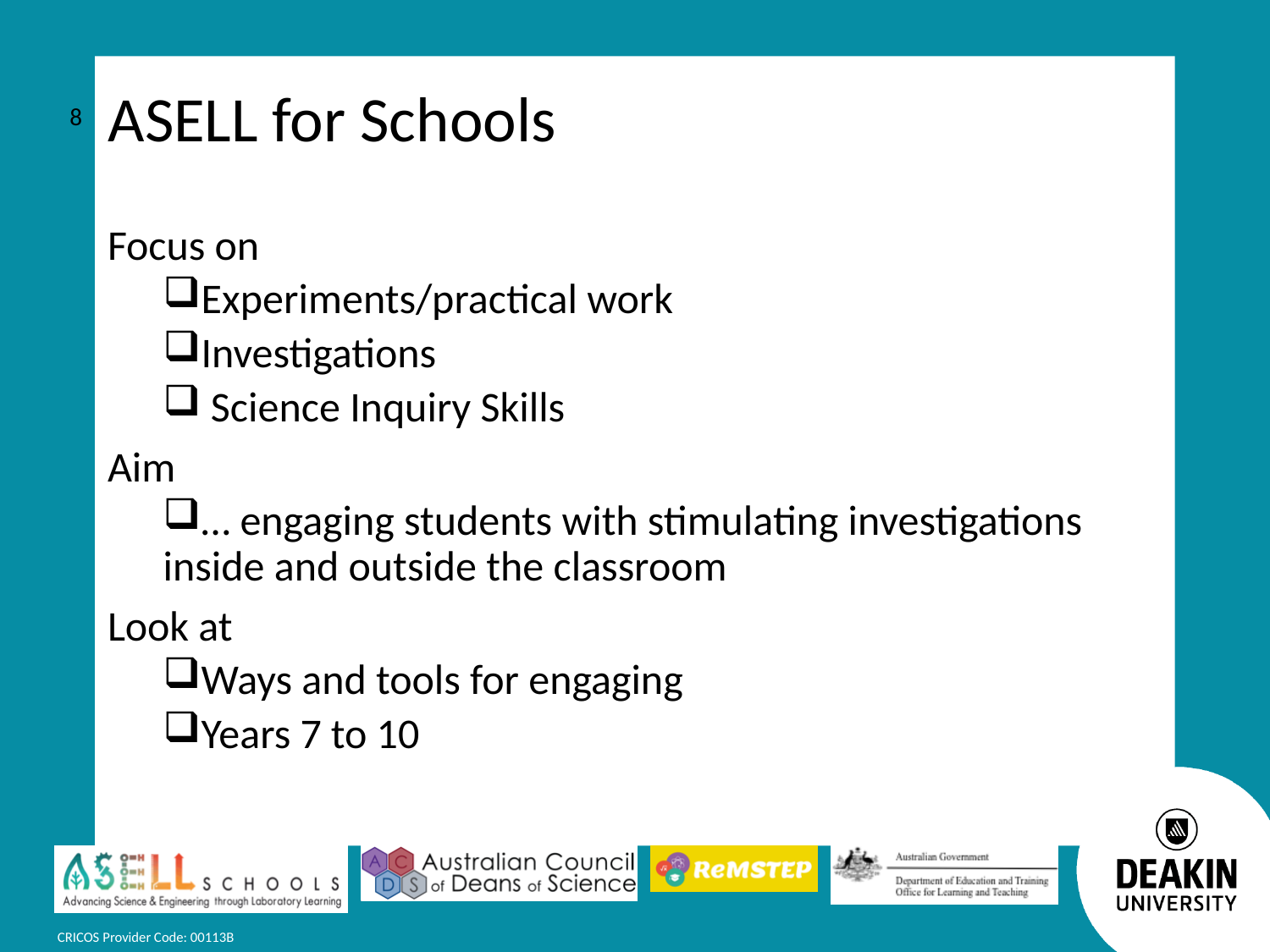

# ASELL for Schools
8
Focus on
Experiments/practical work
Investigations
 Science Inquiry Skills
Aim
… engaging students with stimulating investigations inside and outside the classroom
Look at
Ways and tools for engaging
Years 7 to 10